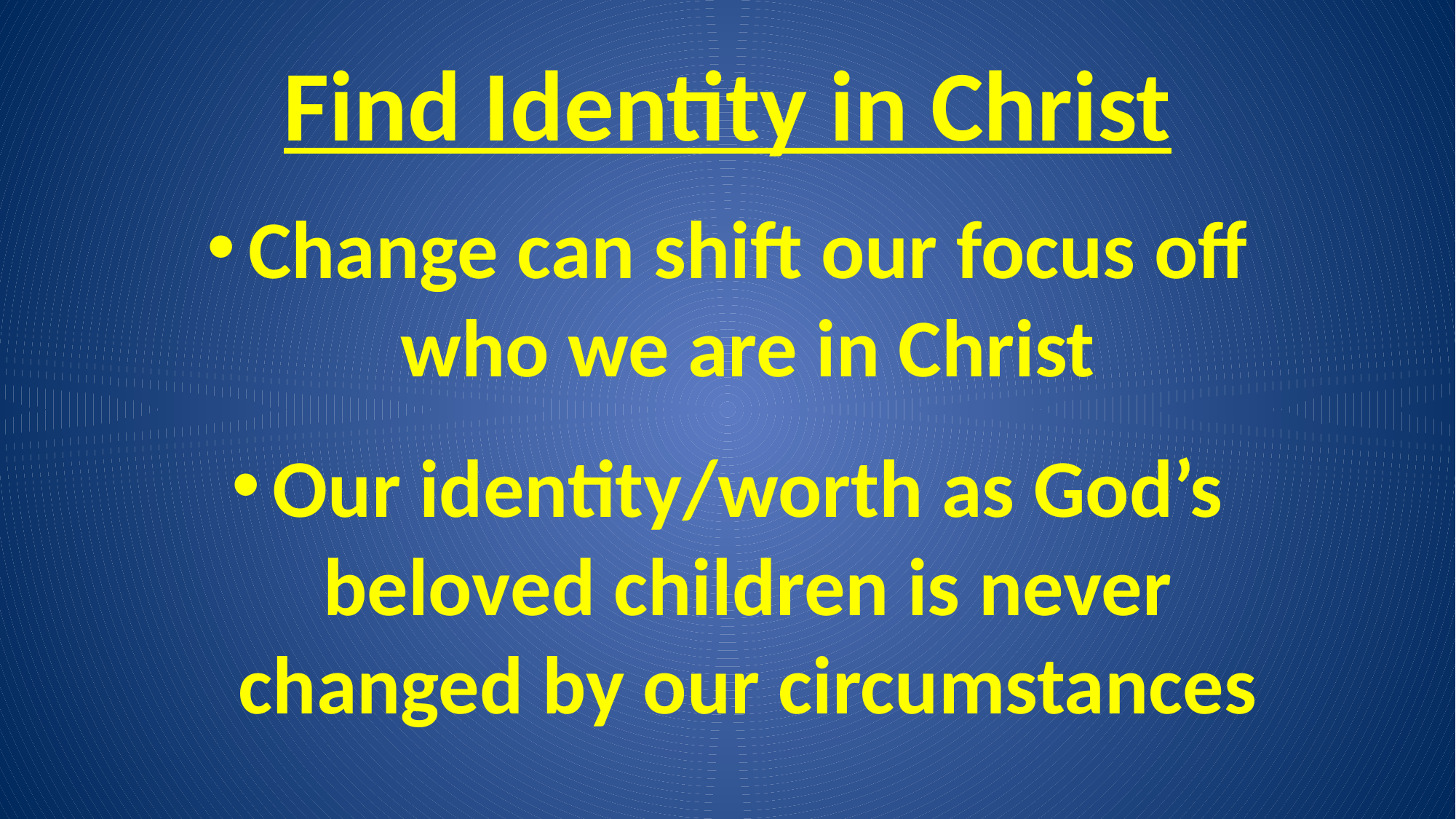

# Find Identity in Christ
Change can shift our focus off who we are in Christ

Our identity/worth as God’s beloved children is never changed by our circumstances